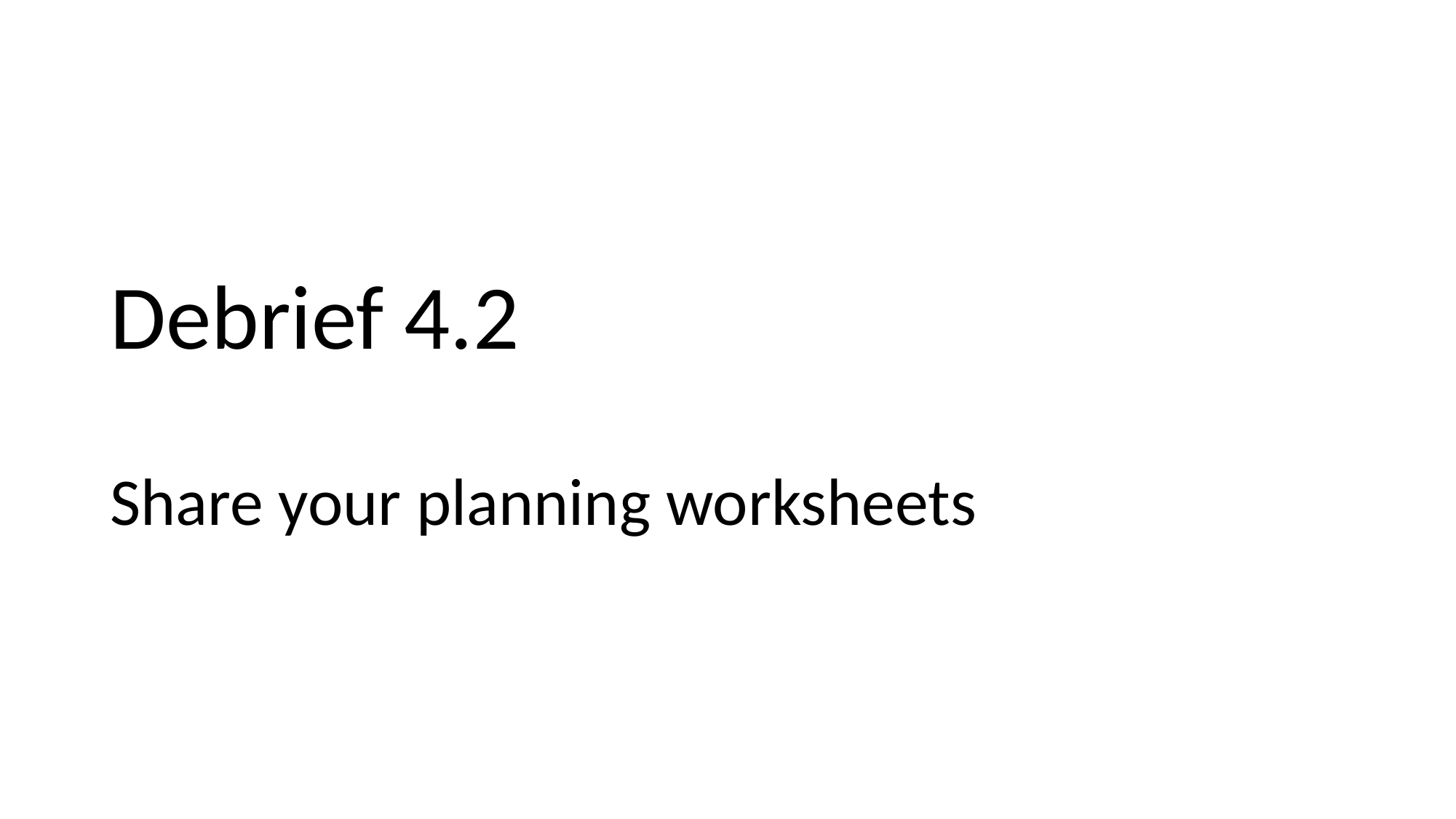

# Debrief 4.2 Share your planning worksheets